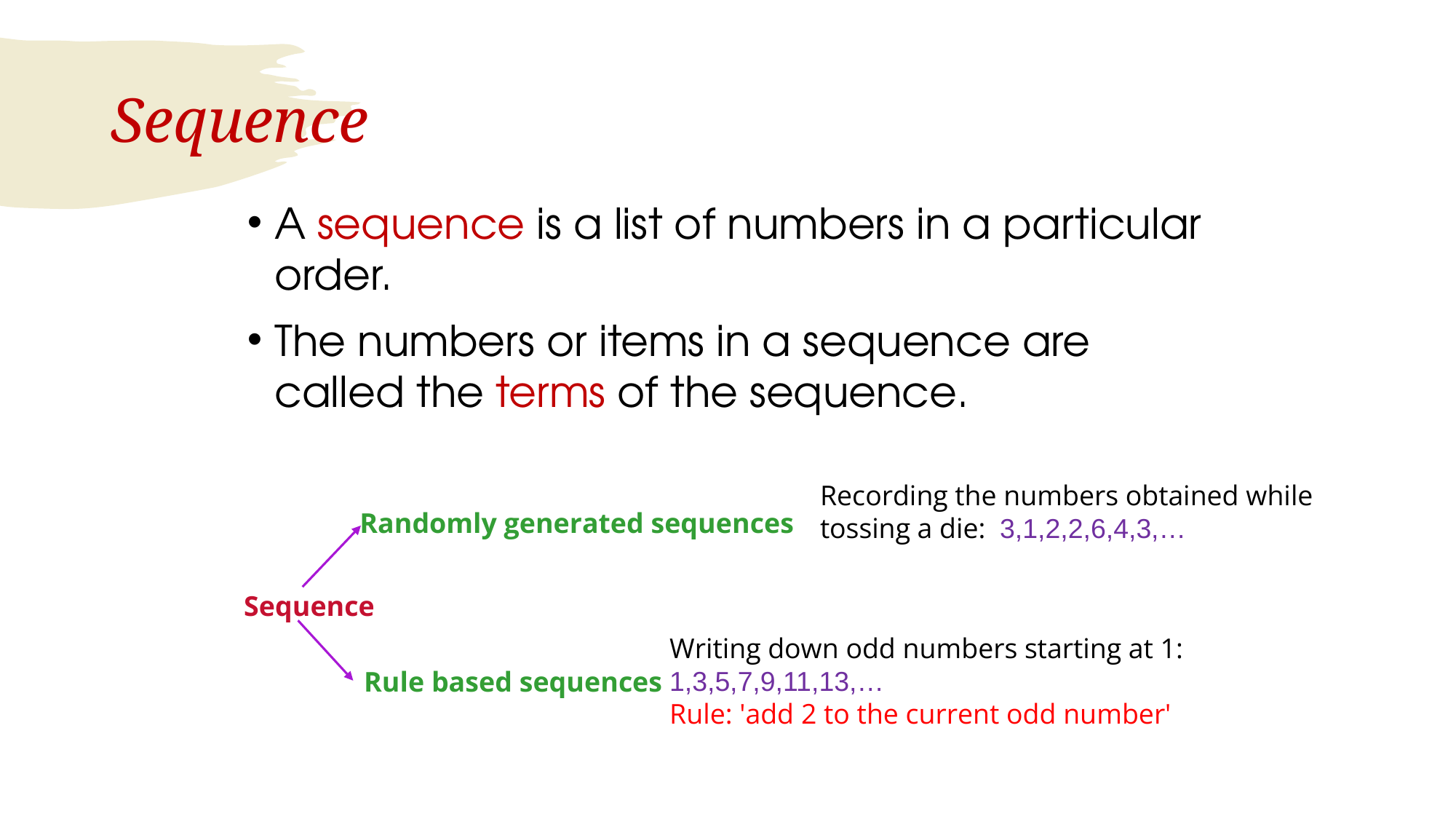

# Sequence
A sequence is a list of numbers in a particular order.
The numbers or items in a sequence are called the terms of the sequence.
Recording the numbers obtained while tossing a die:  3,1,2,2,6,4,3,…

Randomly generated sequences
Sequence
Writing down odd numbers starting at 1:
1,3,5,7,9,11,13,…
Rule: 'add 2 to the current odd number'
Rule based sequences